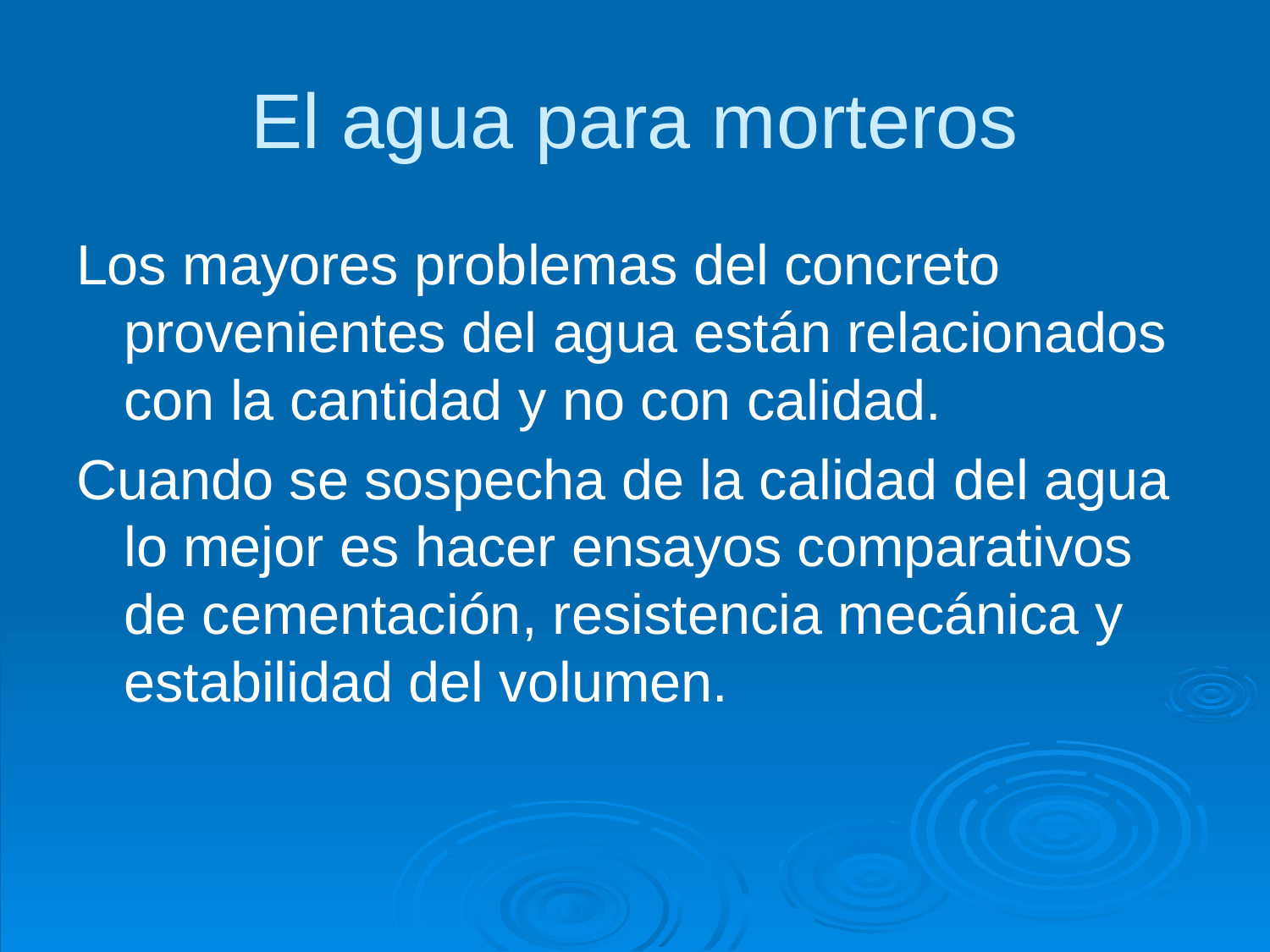

# El agua para morteros
Los mayores problemas del concreto provenientes del agua están relacionados con la cantidad y no con calidad.
Cuando se sospecha de la calidad del agua lo mejor es hacer ensayos comparativos de cementación, resistencia mecánica y estabilidad del volumen.